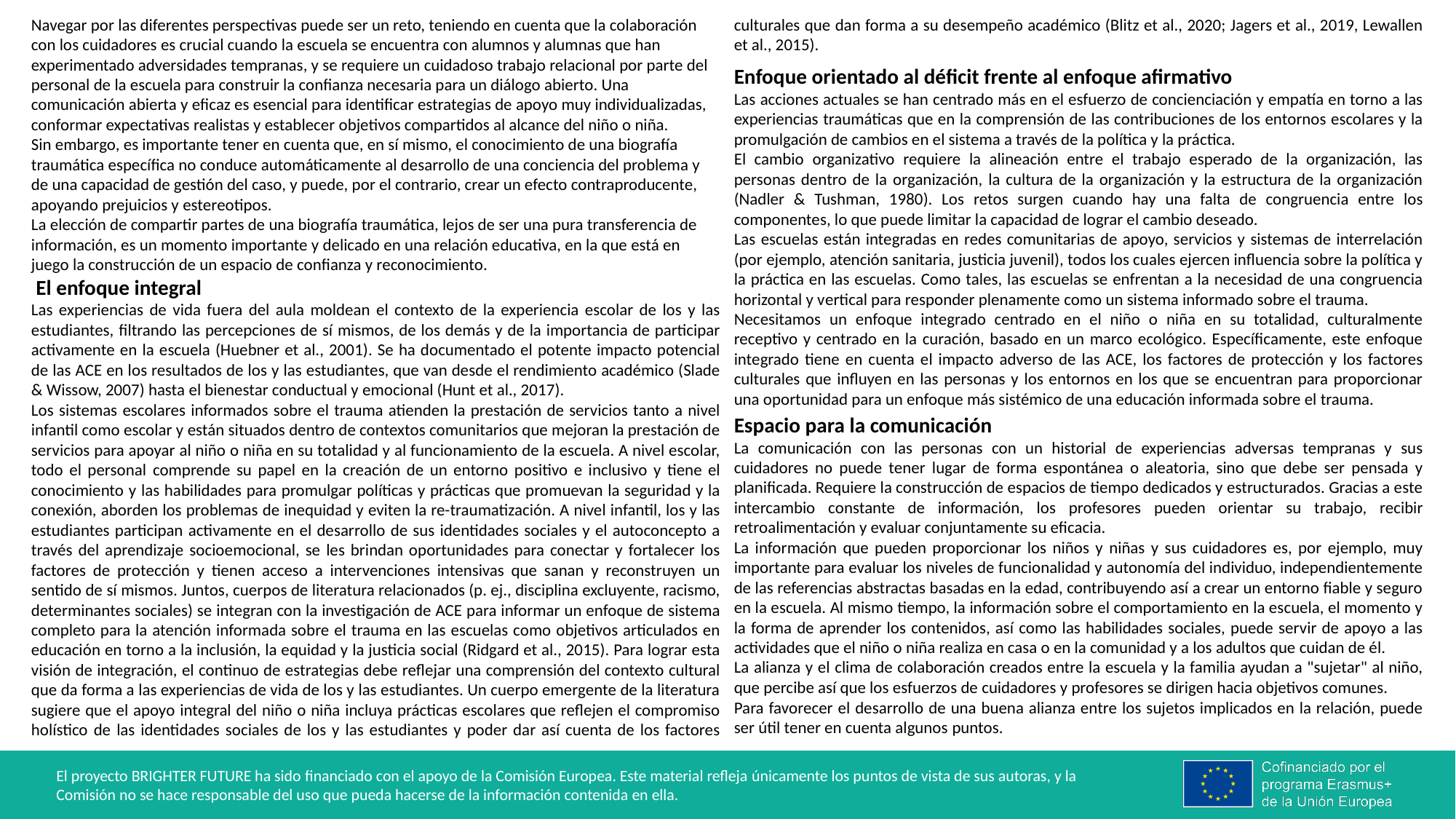

Navegar por las diferentes perspectivas puede ser un reto, teniendo en cuenta que la colaboración con los cuidadores es crucial cuando la escuela se encuentra con alumnos y alumnas que han experimentado adversidades tempranas, y se requiere un cuidadoso trabajo relacional por parte del personal de la escuela para construir la confianza necesaria para un diálogo abierto. Una comunicación abierta y eficaz es esencial para identificar estrategias de apoyo muy individualizadas, conformar expectativas realistas y establecer objetivos compartidos al alcance del niño o niña.
Sin embargo, es importante tener en cuenta que, en sí mismo, el conocimiento de una biografía traumática específica no conduce automáticamente al desarrollo de una conciencia del problema y de una capacidad de gestión del caso, y puede, por el contrario, crear un efecto contraproducente, apoyando prejuicios y estereotipos.
La elección de compartir partes de una biografía traumática, lejos de ser una pura transferencia de información, es un momento importante y delicado en una relación educativa, en la que está en juego la construcción de un espacio de confianza y reconocimiento.
 El enfoque integral
Las experiencias de vida fuera del aula moldean el contexto de la experiencia escolar de los y las estudiantes, filtrando las percepciones de sí mismos, de los demás y de la importancia de participar activamente en la escuela (Huebner et al., 2001). Se ha documentado el potente impacto potencial de las ACE en los resultados de los y las estudiantes, que van desde el rendimiento académico (Slade & Wissow, 2007) hasta el bienestar conductual y emocional (Hunt et al., 2017).
Los sistemas escolares informados sobre el trauma atienden la prestación de servicios tanto a nivel infantil como escolar y están situados dentro de contextos comunitarios que mejoran la prestación de servicios para apoyar al niño o niña en su totalidad y al funcionamiento de la escuela. A nivel escolar, todo el personal comprende su papel en la creación de un entorno positivo e inclusivo y tiene el conocimiento y las habilidades para promulgar políticas y prácticas que promuevan la seguridad y la conexión, aborden los problemas de inequidad y eviten la re-traumatización. A nivel infantil, los y las estudiantes participan activamente en el desarrollo de sus identidades sociales y el autoconcepto a través del aprendizaje socioemocional, se les brindan oportunidades para conectar y fortalecer los factores de protección y tienen acceso a intervenciones intensivas que sanan y reconstruyen un sentido de sí mismos. Juntos, cuerpos de literatura relacionados (p. ej., disciplina excluyente, racismo, determinantes sociales) se integran con la investigación de ACE para informar un enfoque de sistema completo para la atención informada sobre el trauma en las escuelas como objetivos articulados en educación en torno a la inclusión, la equidad y la justicia social (Ridgard et al., 2015). Para lograr esta visión de integración, el continuo de estrategias debe reflejar una comprensión del contexto cultural que da forma a las experiencias de vida de los y las estudiantes. Un cuerpo emergente de la literatura sugiere que el apoyo integral del niño o niña incluya prácticas escolares que reflejen el compromiso holístico de las identidades sociales de los y las estudiantes y poder dar así cuenta de los factores culturales que dan forma a su desempeño académico (Blitz et al., 2020; Jagers et al., 2019, Lewallen et al., 2015).
Enfoque orientado al déficit frente al enfoque afirmativo
Las acciones actuales se han centrado más en el esfuerzo de concienciación y empatía en torno a las experiencias traumáticas que en la comprensión de las contribuciones de los entornos escolares y la promulgación de cambios en el sistema a través de la política y la práctica.
El cambio organizativo requiere la alineación entre el trabajo esperado de la organización, las personas dentro de la organización, la cultura de la organización y la estructura de la organización (Nadler & Tushman, 1980). Los retos surgen cuando hay una falta de congruencia entre los componentes, lo que puede limitar la capacidad de lograr el cambio deseado.
Las escuelas están integradas en redes comunitarias de apoyo, servicios y sistemas de interrelación (por ejemplo, atención sanitaria, justicia juvenil), todos los cuales ejercen influencia sobre la política y la práctica en las escuelas. Como tales, las escuelas se enfrentan a la necesidad de una congruencia horizontal y vertical para responder plenamente como un sistema informado sobre el trauma.
Necesitamos un enfoque integrado centrado en el niño o niña en su totalidad, culturalmente receptivo y centrado en la curación, basado en un marco ecológico. Específicamente, este enfoque integrado tiene en cuenta el impacto adverso de las ACE, los factores de protección y los factores culturales que influyen en las personas y los entornos en los que se encuentran para proporcionar una oportunidad para un enfoque más sistémico de una educación informada sobre el trauma.
Espacio para la comunicación
La comunicación con las personas con un historial de experiencias adversas tempranas y sus cuidadores no puede tener lugar de forma espontánea o aleatoria, sino que debe ser pensada y planificada. Requiere la construcción de espacios de tiempo dedicados y estructurados. Gracias a este intercambio constante de información, los profesores pueden orientar su trabajo, recibir retroalimentación y evaluar conjuntamente su eficacia.
La información que pueden proporcionar los niños y niñas y sus cuidadores es, por ejemplo, muy importante para evaluar los niveles de funcionalidad y autonomía del individuo, independientemente de las referencias abstractas basadas en la edad, contribuyendo así a crear un entorno fiable y seguro en la escuela. Al mismo tiempo, la información sobre el comportamiento en la escuela, el momento y la forma de aprender los contenidos, así como las habilidades sociales, puede servir de apoyo a las actividades que el niño o niña realiza en casa o en la comunidad y a los adultos que cuidan de él.
La alianza y el clima de colaboración creados entre la escuela y la familia ayudan a "sujetar" al niño, que percibe así que los esfuerzos de cuidadores y profesores se dirigen hacia objetivos comunes.
Para favorecer el desarrollo de una buena alianza entre los sujetos implicados en la relación, puede ser útil tener en cuenta algunos puntos.